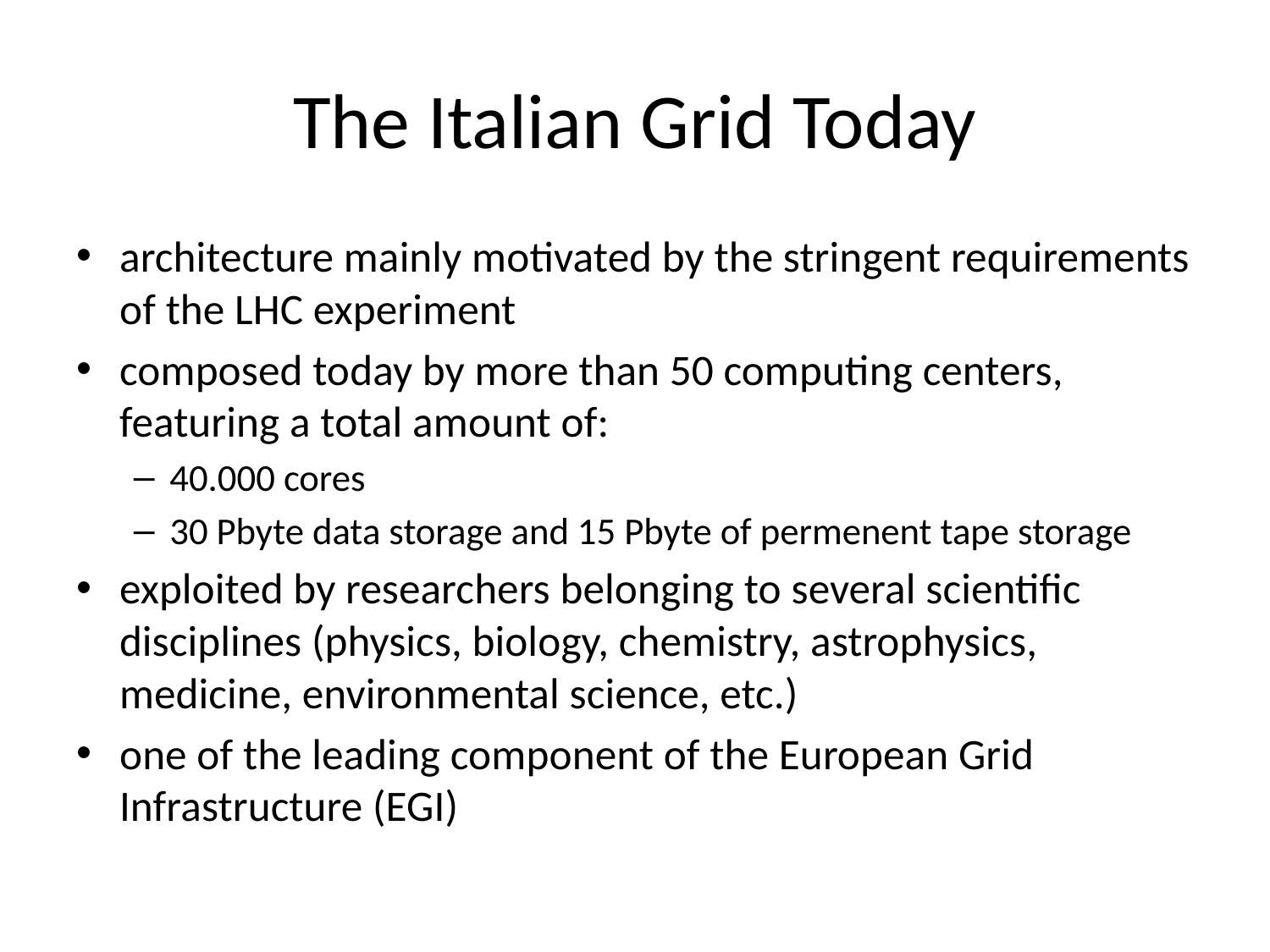

# The Italian Grid Today
architecture mainly motivated by the stringent requirements of the LHC experiment
composed today by more than 50 computing centers, featuring a total amount of:
40.000 cores
30 Pbyte data storage and 15 Pbyte of permenent tape storage
exploited by researchers belonging to several scientific disciplines (physics, biology, chemistry, astrophysics, medicine, environmental science, etc.)
one of the leading component of the European Grid Infrastructure (EGI)